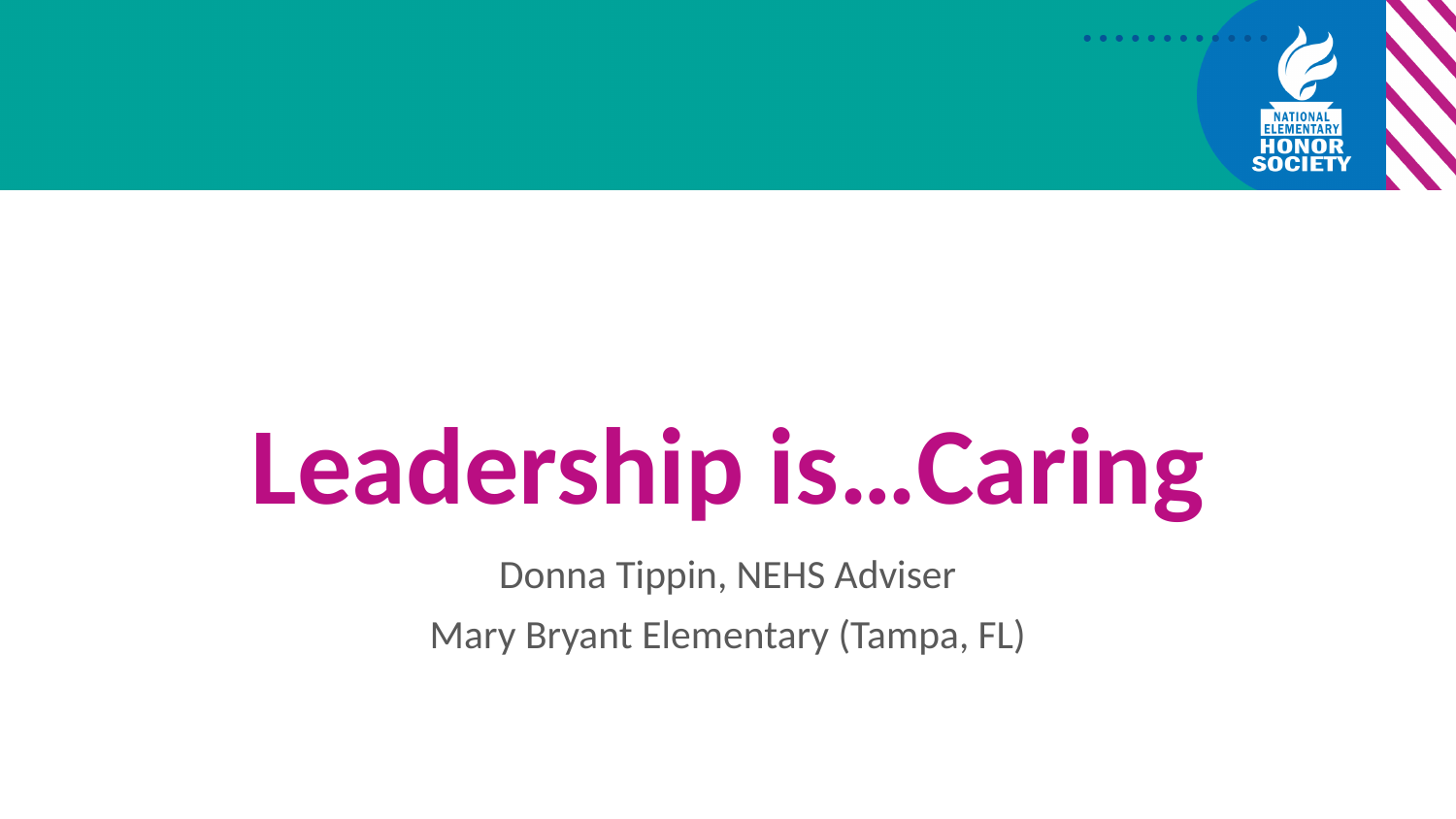

# Leadership is…Caring
Donna Tippin, NEHS Adviser
Mary Bryant Elementary (Tampa, FL)